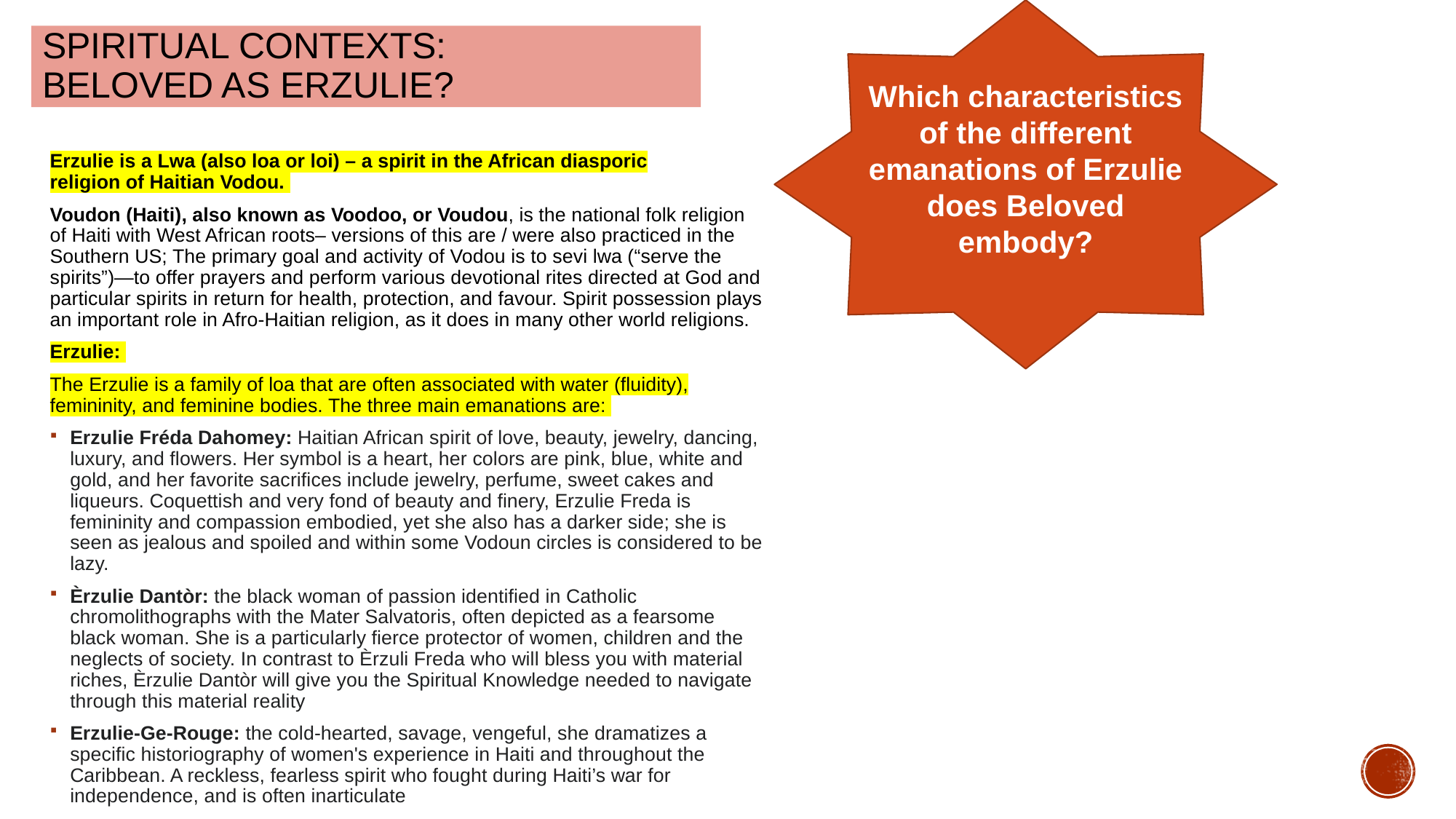

Which characteristics of the different emanations of Erzulie does Beloved embody?

# Spiritual Contexts: Beloved as Erzulie?
Erzulie is a Lwa (also loa or loi) – a spirit in the African diasporic religion of Haitian Vodou.
Voudon (Haiti), also known as Voodoo, or Voudou, is the national folk religion of Haiti with West African roots– versions of this are / were also practiced in the Southern US; The primary goal and activity of Vodou is to sevi lwa (“serve the spirits”)—to offer prayers and perform various devotional rites directed at God and particular spirits in return for health, protection, and favour. Spirit possession plays an important role in Afro-Haitian religion, as it does in many other world religions.
Erzulie:
The Erzulie is a family of loa that are often associated with water (fluidity), femininity, and feminine bodies. The three main emanations are:
Erzulie Fréda Dahomey: Haitian African spirit of love, beauty, jewelry, dancing, luxury, and flowers. Her symbol is a heart, her colors are pink, blue, white and gold, and her favorite sacrifices include jewelry, perfume, sweet cakes and liqueurs. Coquettish and very fond of beauty and finery, Erzulie Freda is femininity and compassion embodied, yet she also has a darker side; she is seen as jealous and spoiled and within some Vodoun circles is considered to be lazy.
Èrzulie Dantòr: the black woman of passion identified in Catholic chromolithographs with the Mater Salvatoris, often depicted as a fearsome black woman. She is a particularly fierce protector of women, children and the neglects of society. In contrast to Èrzuli Freda who will bless you with material riches, Èrzulie Dantòr will give you the Spiritual Knowledge needed to navigate through this material reality
Erzulie-Ge-Rouge: the cold-hearted, savage, vengeful, she dramatizes a specific historiography of women's experience in Haiti and throughout the Caribbean. A reckless, fearless spirit who fought during Haiti’s war for independence, and is often inarticulate